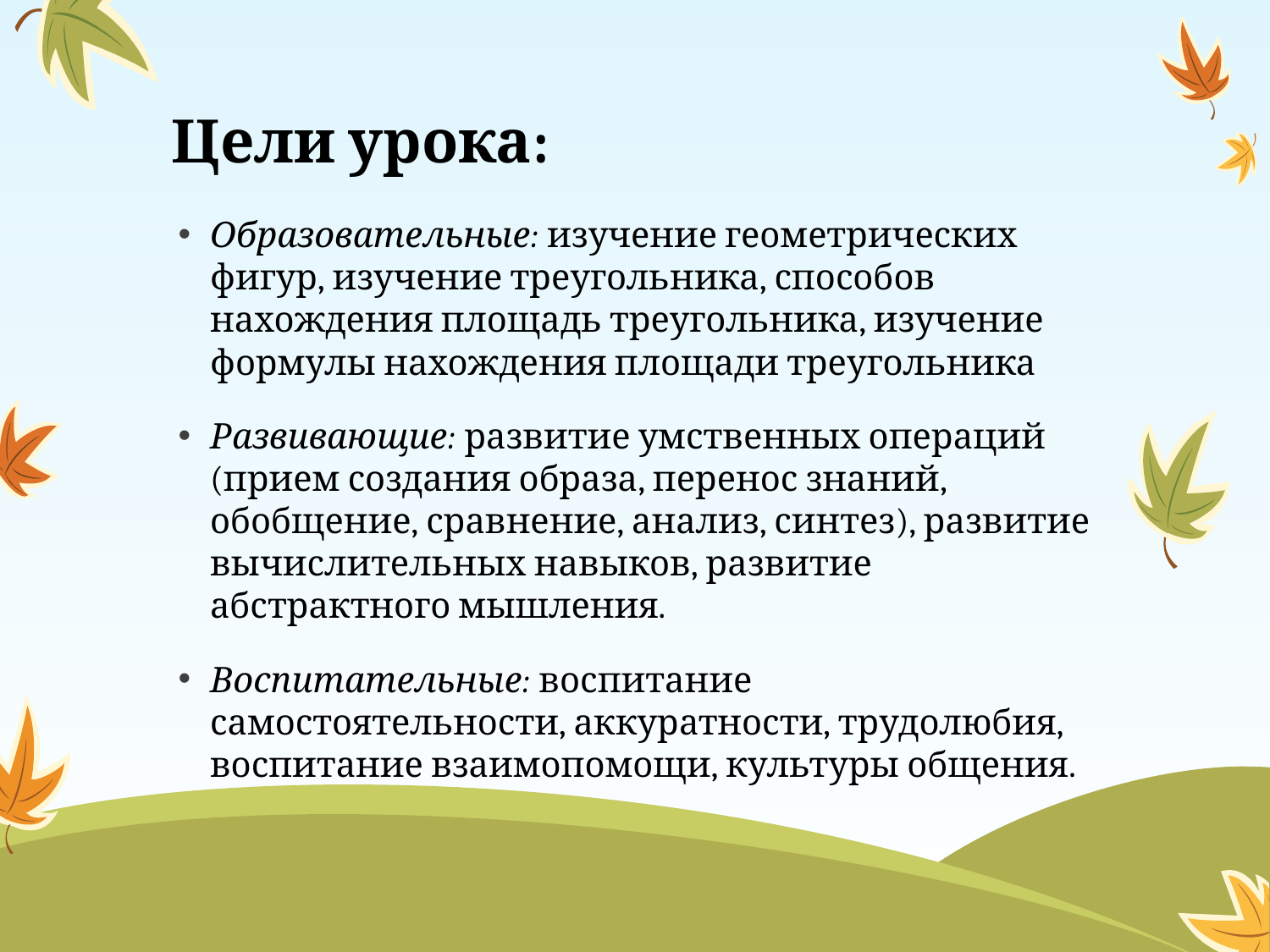

# Цели урока:
Образовательные: изучение геометрических фигур, изучение треугольника, способов нахождения площадь треугольника, изучение формулы нахождения площади треугольника
Развивающие: развитие умственных операций (прием создания образа, перенос знаний, обобщение, сравнение, анализ, синтез), развитие вычислительных навыков, развитие абстрактного мышления.
Воспитательные: воспитание самостоятельности, аккуратности, трудолюбия, воспитание взаимопомощи, культуры общения.